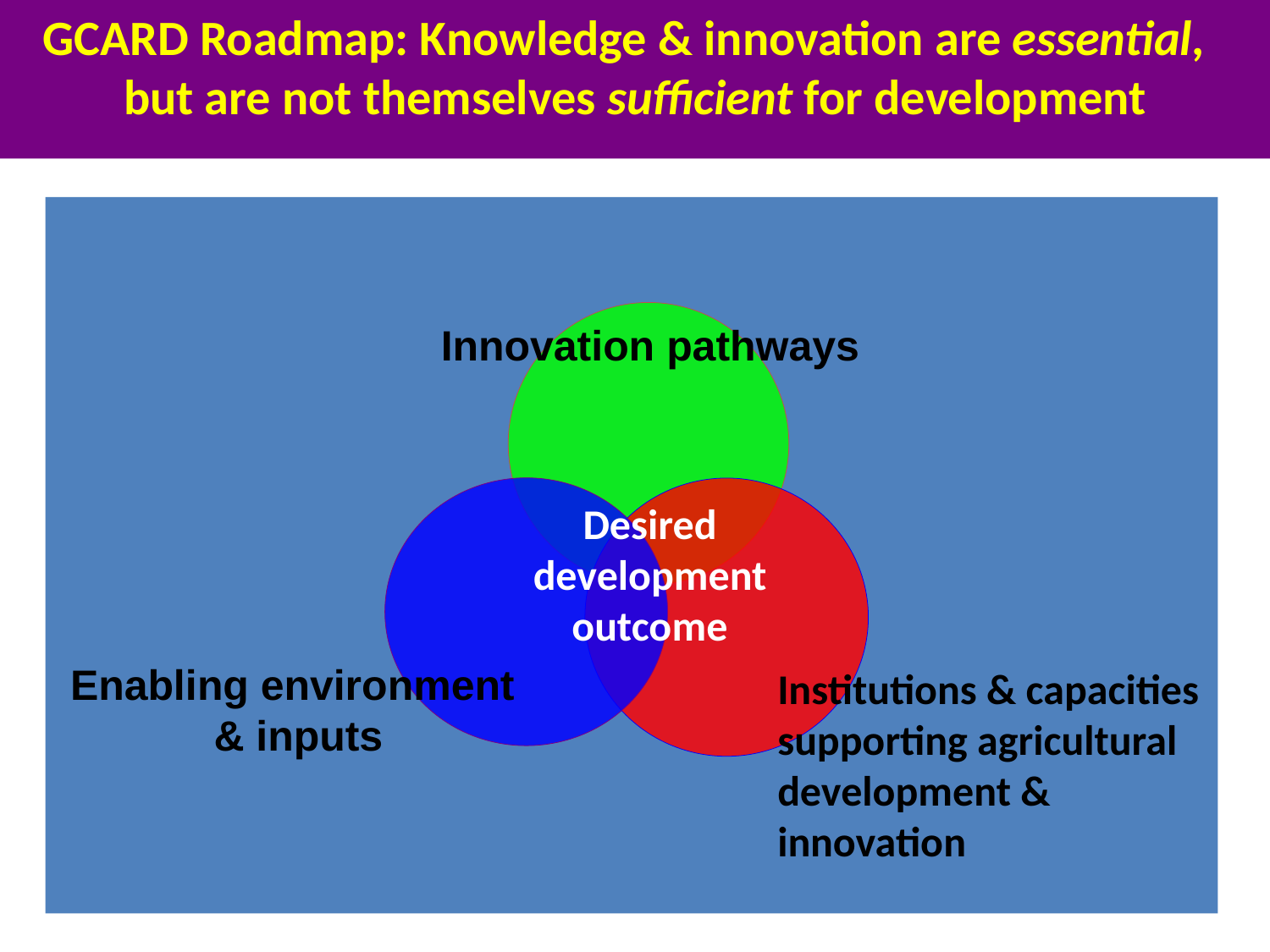

# GCARD Roadmap: Knowledge & innovation are essential, but are not themselves sufficient for development

Innovation pathways

Enabling environment
& inputs

Desired development outcome
Institutions & capacities supporting agricultural
development &
innovation